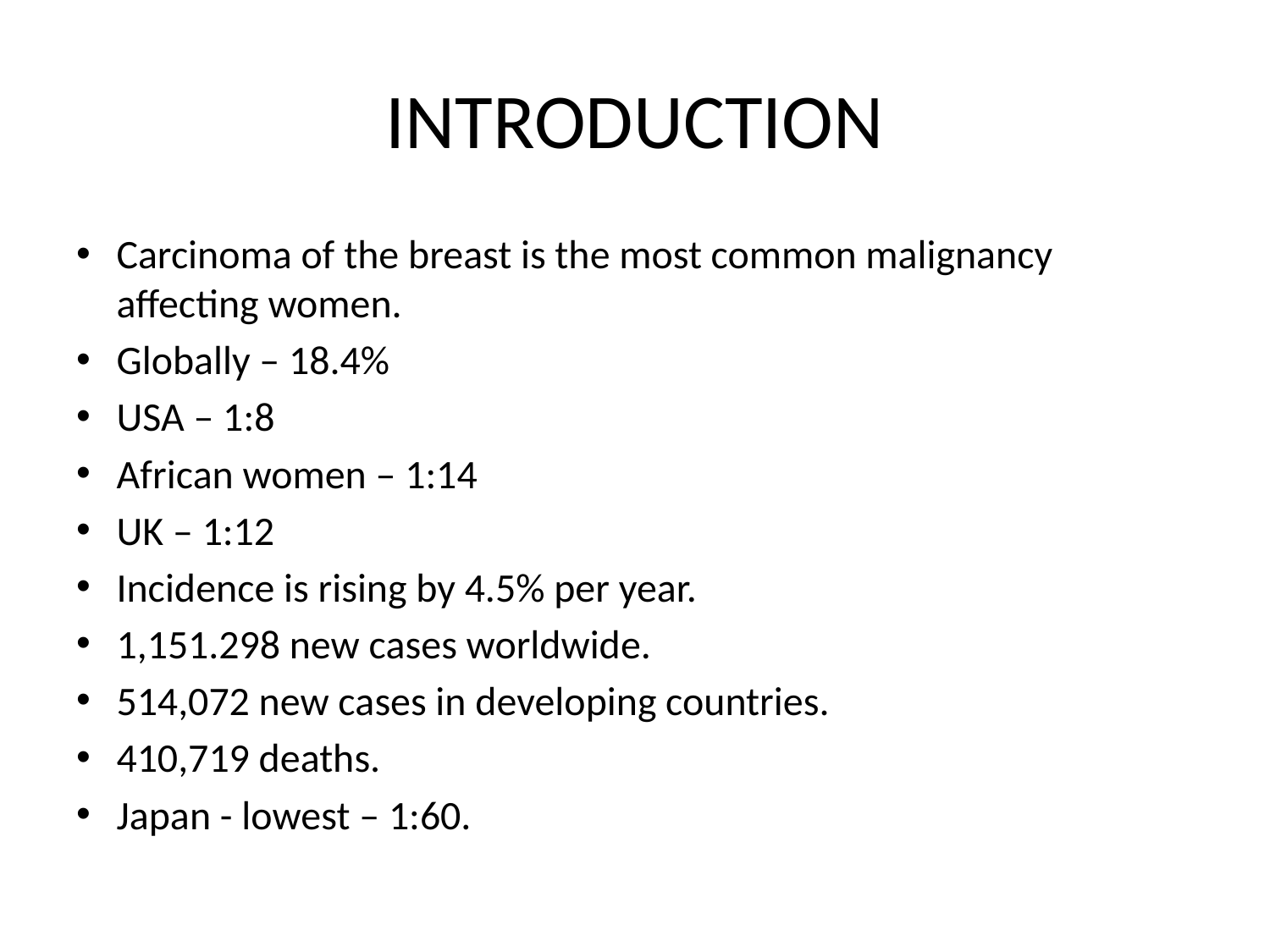

# INTRODUCTION
Carcinoma of the breast is the most common malignancy affecting women.
Globally – 18.4%
USA – 1:8
African women – 1:14
UK – 1:12
Incidence is rising by 4.5% per year.
1,151.298 new cases worldwide.
514,072 new cases in developing countries.
410,719 deaths.
Japan - lowest – 1:60.